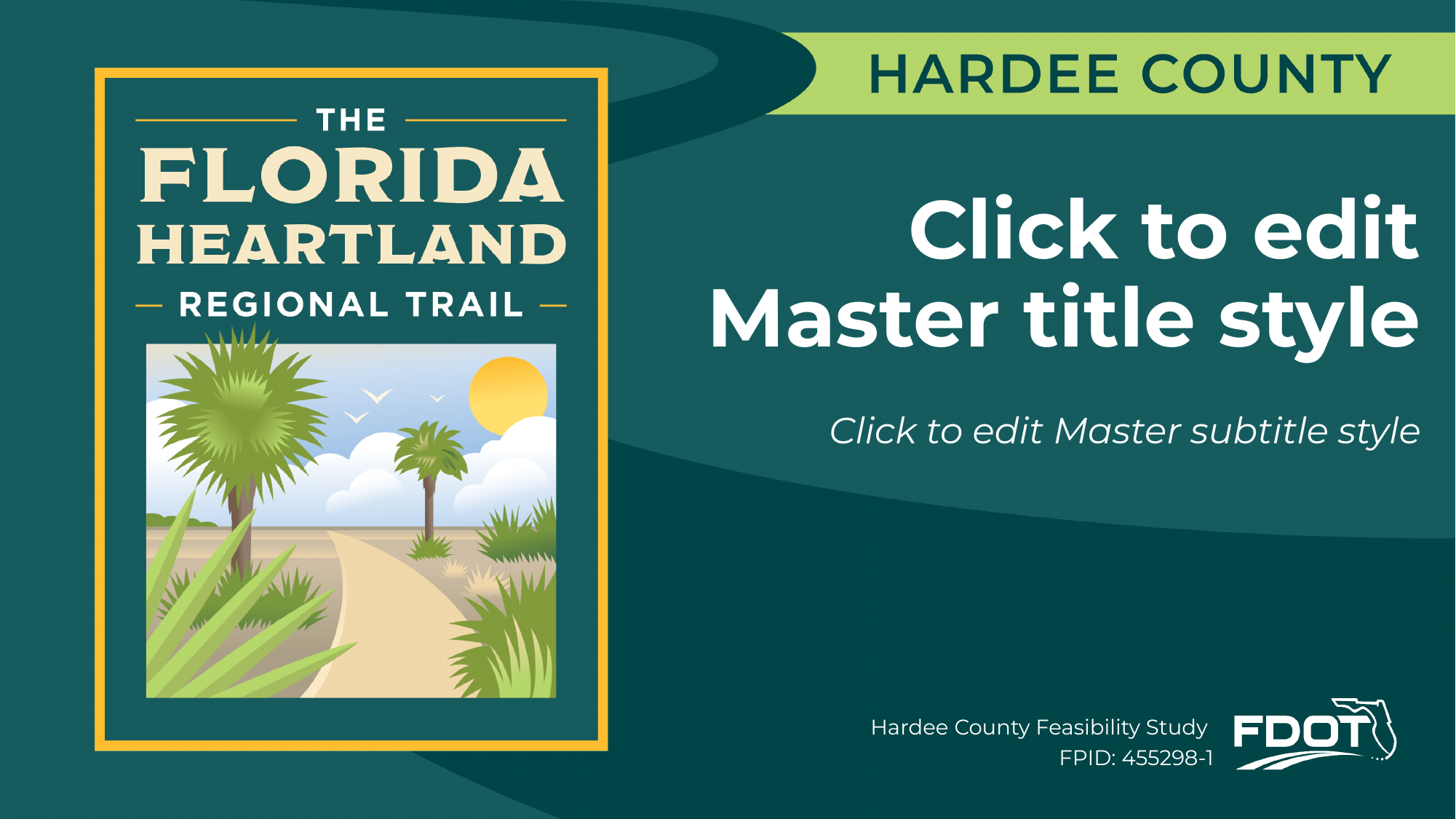

Click to edit Master title style
Click to edit Master subtitle style
Hardee County Feasibility Study
FPID: 455298-1